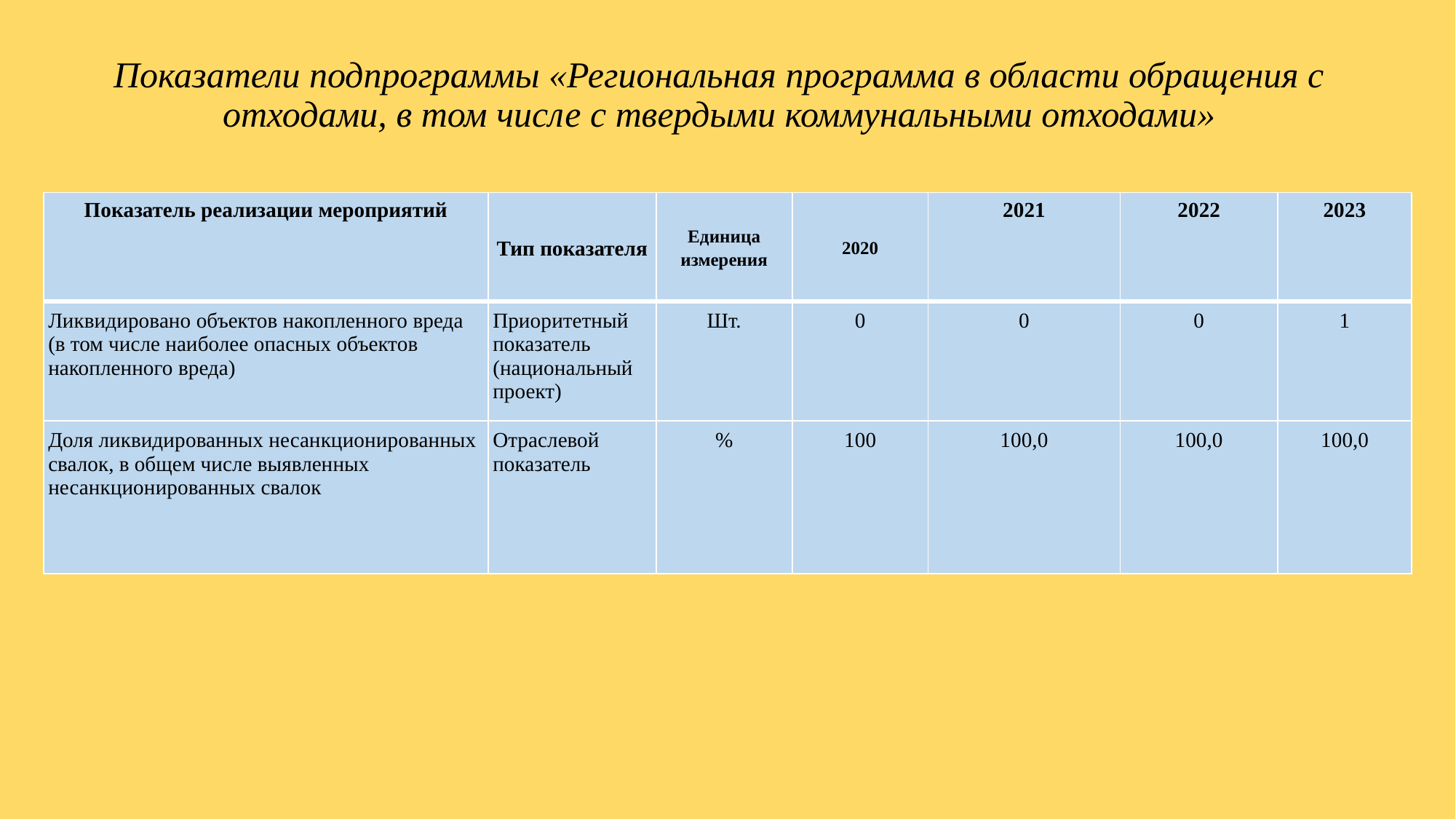

# Показатели подпрограммы «Региональная программа в области обращения с отходами, в том числе с твердыми коммунальными отходами»
| Показатель реализации мероприятий | Тип показателя | Единица измерения | 2020 | 2021 | 2022 | 2023 |
| --- | --- | --- | --- | --- | --- | --- |
| Ликвидировано объектов накопленного вреда (в том числе наиболее опасных объектов накопленного вреда) | Приоритетный показатель (национальный проект) | Шт. | 0 | 0 | 0 | 1 |
| Доля ликвидированных несанкционированных свалок, в общем числе выявленных несанкционированных свалок | Отраслевой показатель | % | 100 | 100,0 | 100,0 | 100,0 |